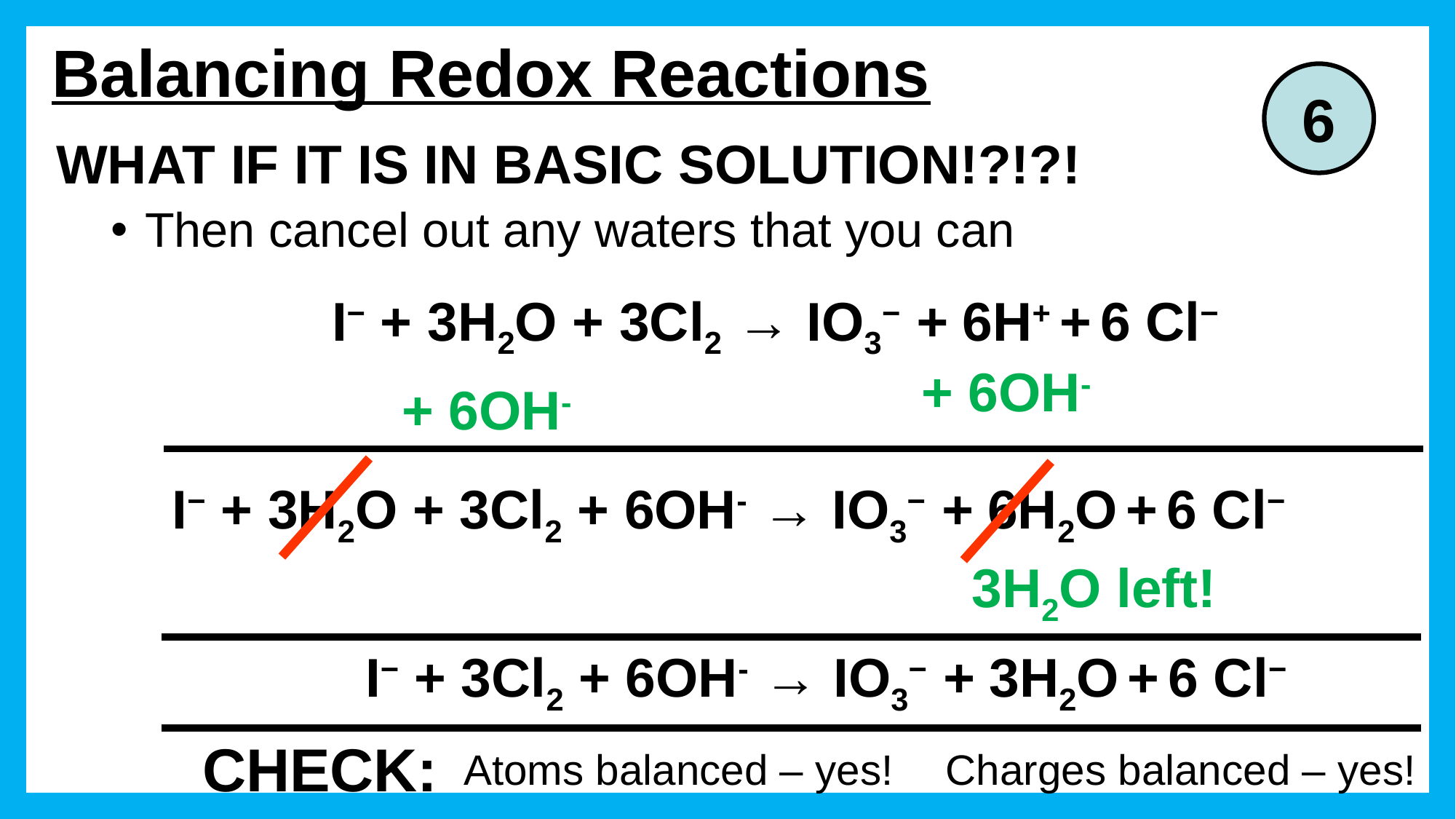

# Balancing Redox Reactions
6
WHAT IF IT IS IN BASIC SOLUTION!?!?!
Then cancel out any waters that you can
I− + 3H2O + 3Cl2 → IO3− + 6H+ + 6 Cl−
+ 6OH-
+ 6OH-
I− + 3H2O + 3Cl2 + 6OH- → IO3− + 6H2O + 6 Cl−
 3H2O left!
I− + 3Cl2 + 6OH- → IO3− + 3H2O + 6 Cl−
CHECK:
Atoms balanced – yes!
Charges balanced – yes!